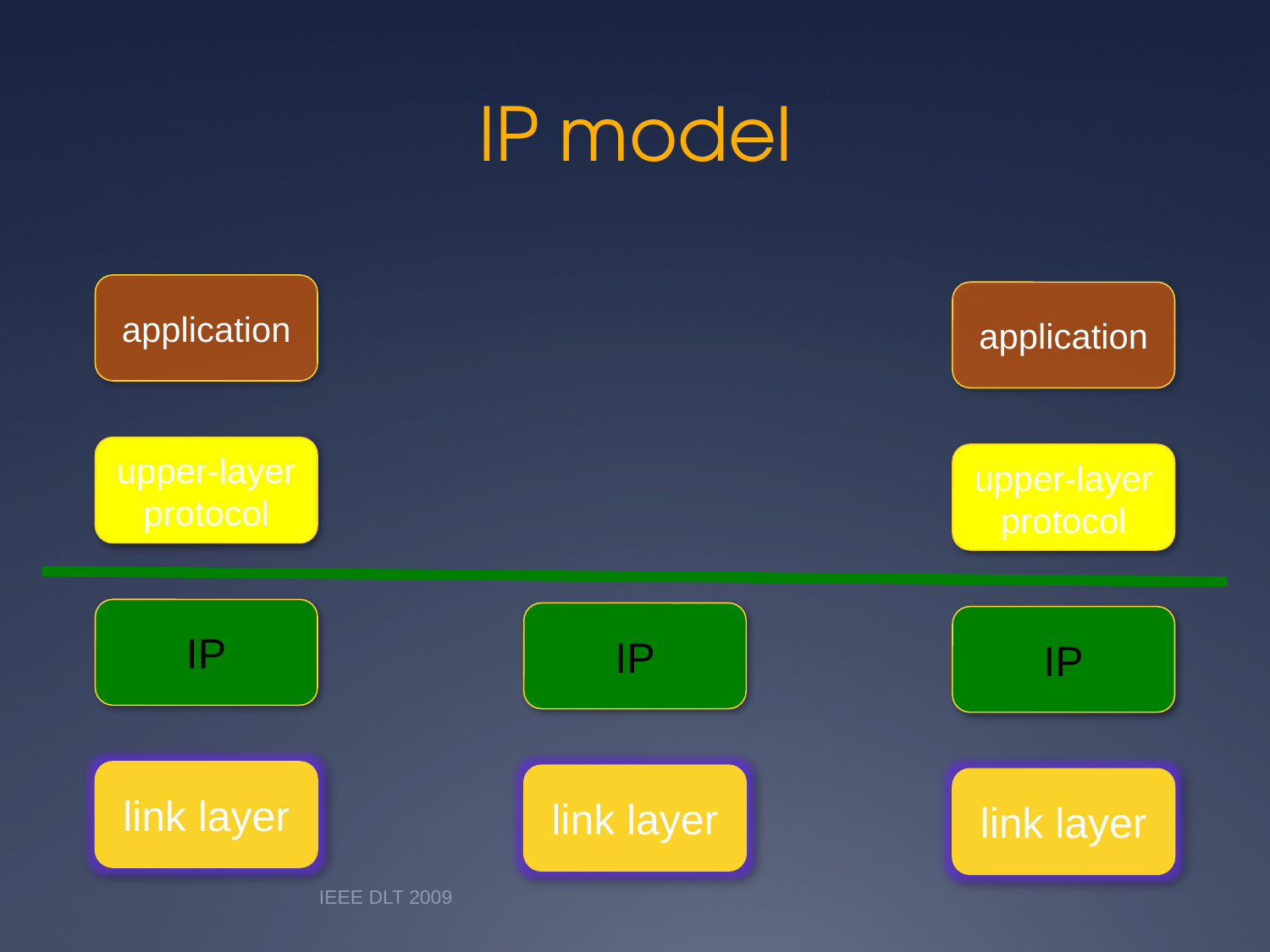

# IP model
application
upper-layer protocol
IP
link layer
application
upper-layer protocol
IP
link layer
IP
link layer
IEEE DLT 2009
D. Thaler, IETF 7